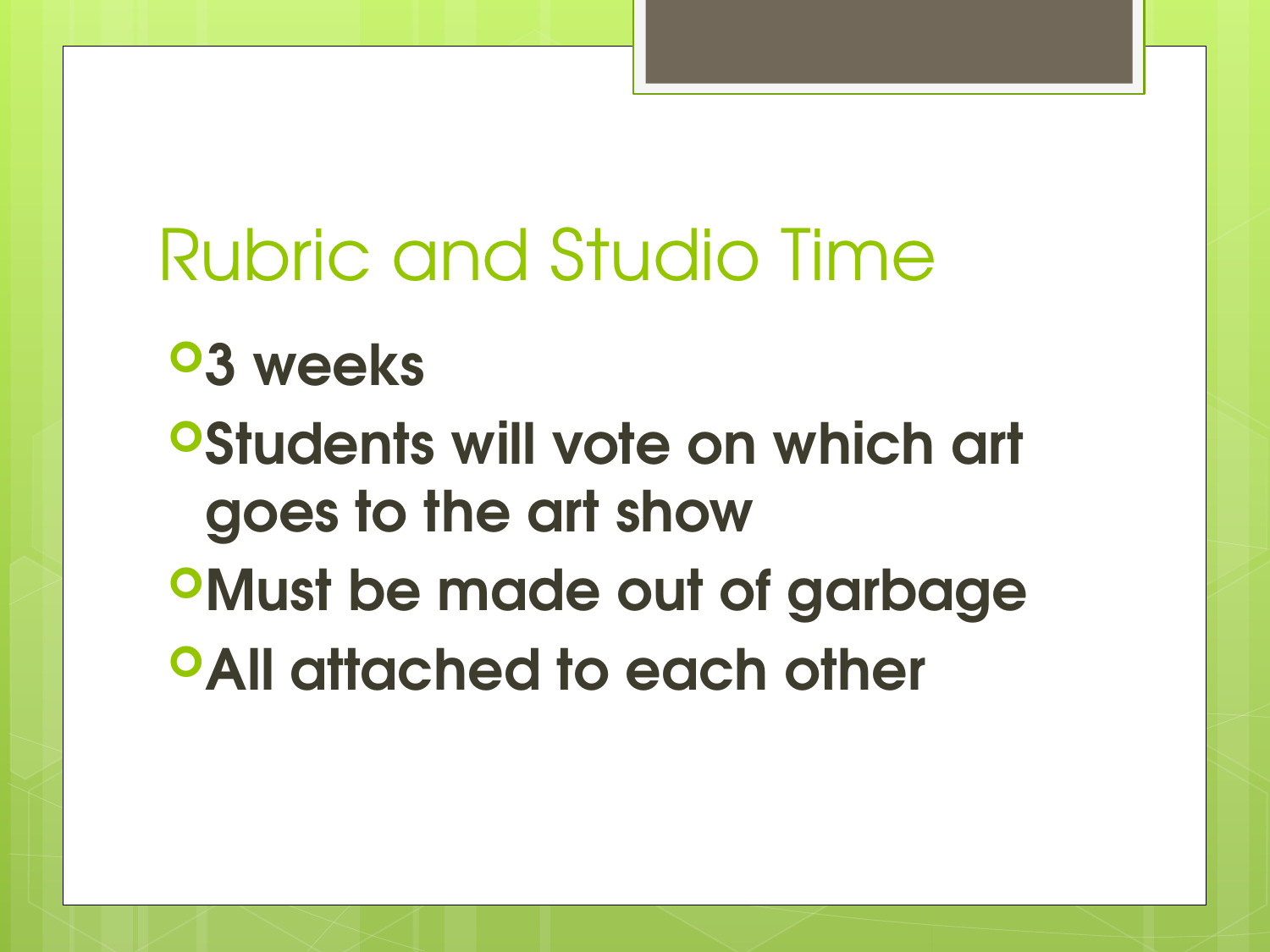

# Rubric and Studio Time
3 weeks
Students will vote on which art goes to the art show
Must be made out of garbage
All attached to each other